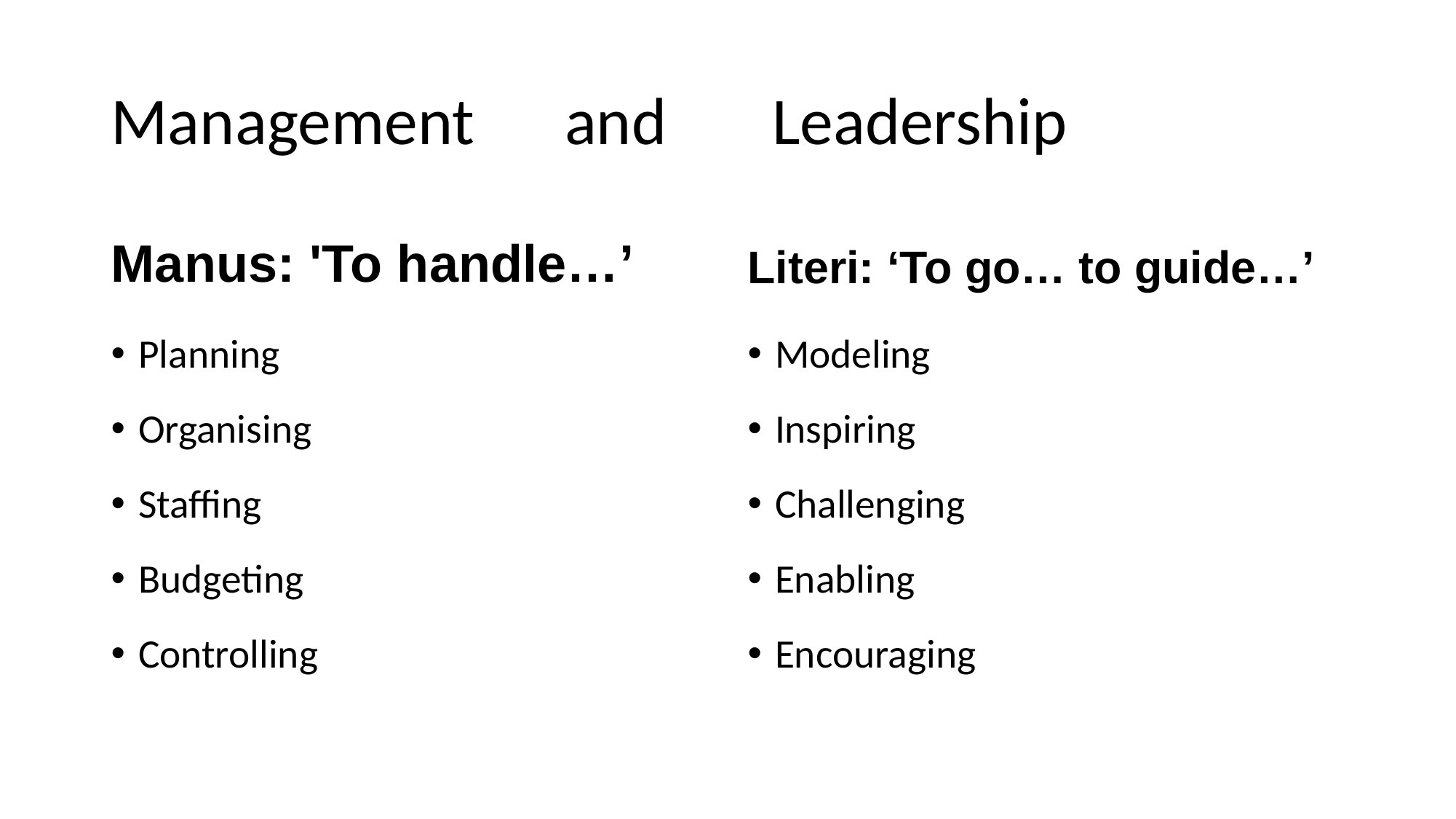

# Management      and       Leadership
Manus: 'To handle…’
Literi: ‘To go… to guide…’
Planning
Organising
Staffing
Budgeting
Controlling
Modeling
Inspiring
Challenging
Enabling
Encouraging